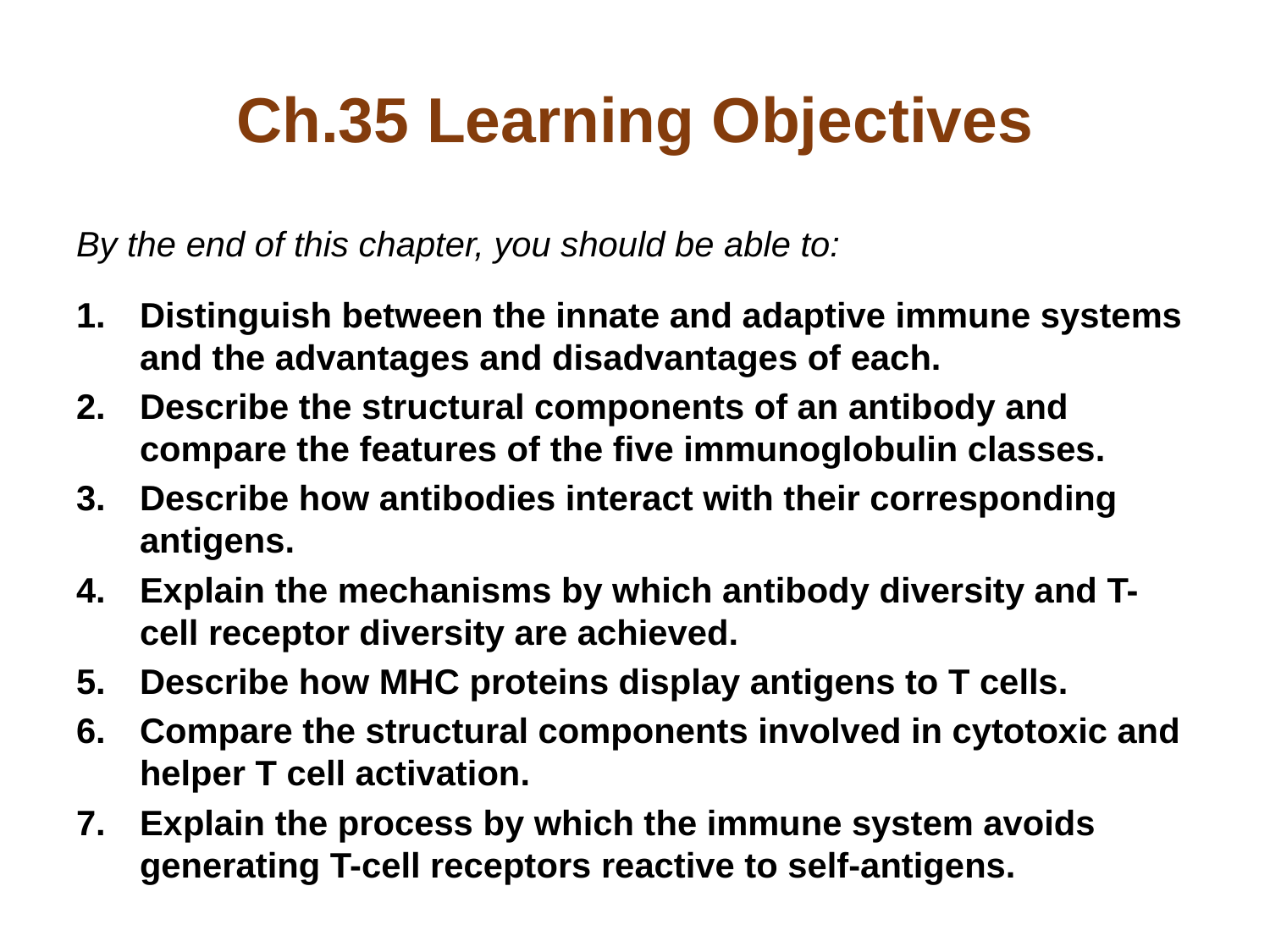

# Ch.35 Learning Objectives
By the end of this chapter, you should be able to:
Distinguish between the innate and adaptive immune systems and the advantages and disadvantages of each.
Describe the structural components of an antibody and compare the features of the five immunoglobulin classes.
Describe how antibodies interact with their corresponding antigens.
Explain the mechanisms by which antibody diversity and T-cell receptor diversity are achieved.
Describe how MHC proteins display antigens to T cells.
Compare the structural components involved in cytotoxic and helper T cell activation.
Explain the process by which the immune system avoids generating T-cell receptors reactive to self-antigens.